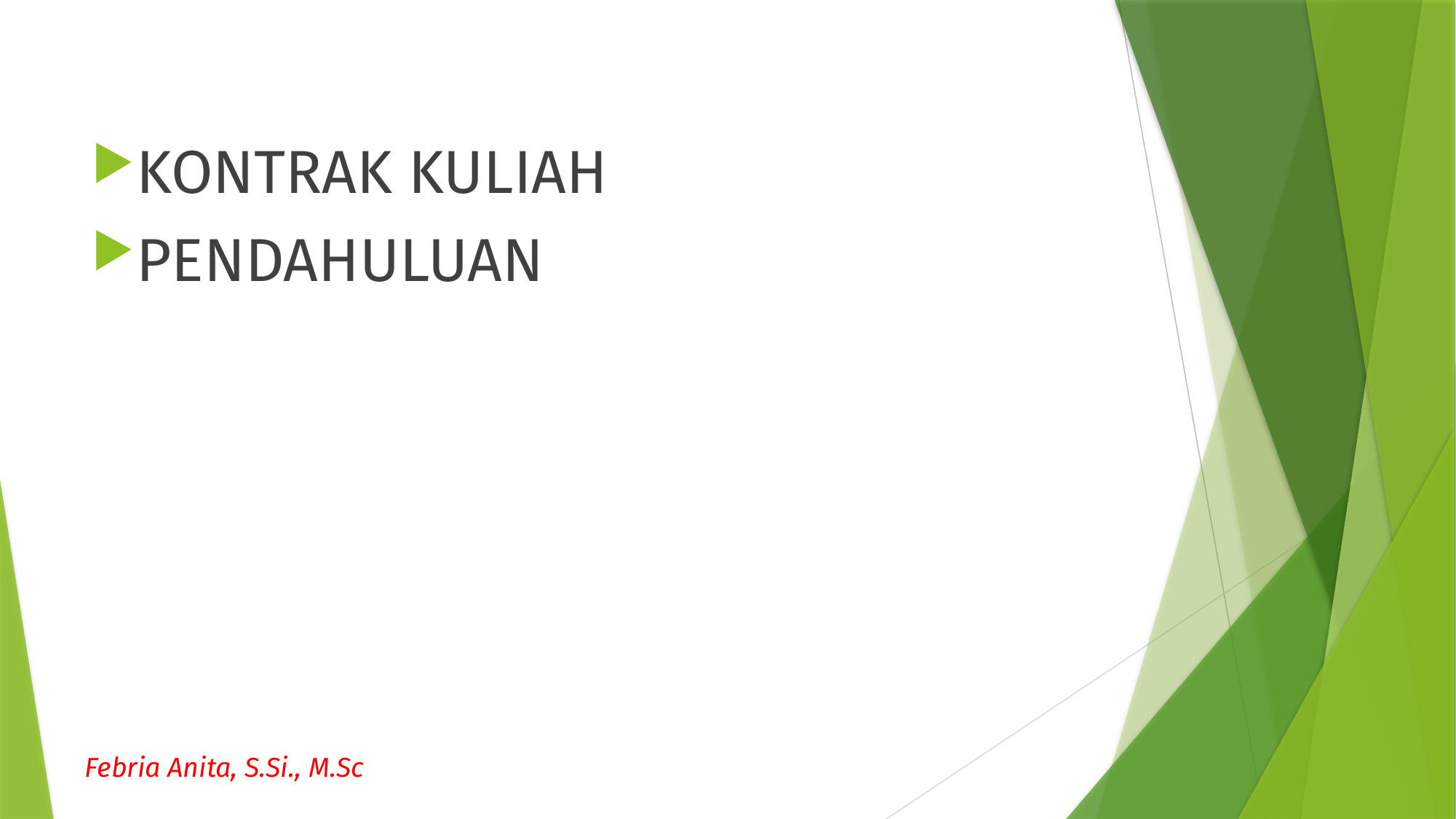

KONTRAK KULIAH
PENDAHULUAN
Febria Anita, S.Si., M.Sc